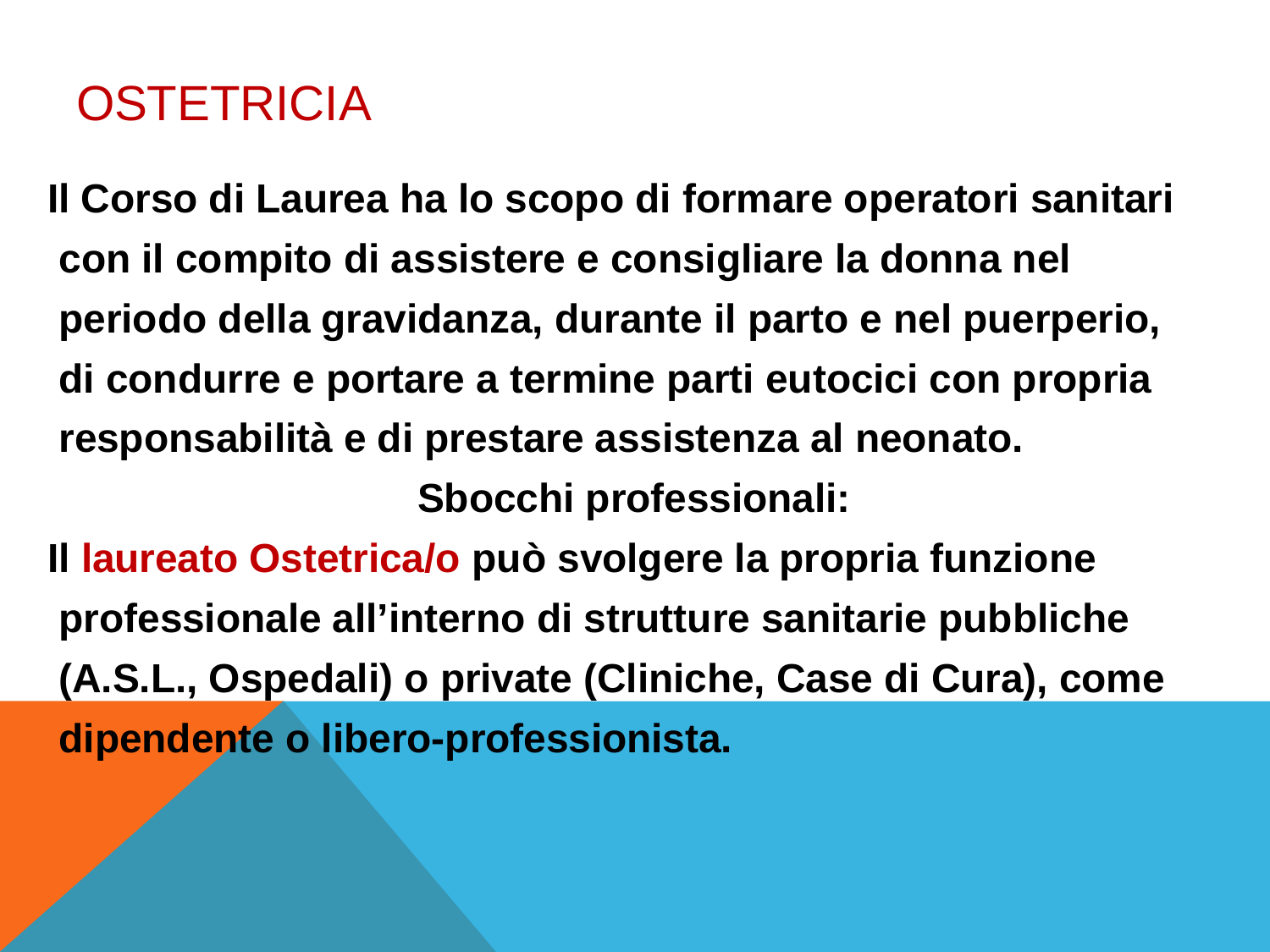

# OSTETRICIA
Il Corso di Laurea ha lo scopo di formare operatori sanitari
 con il compito di assistere e consigliare la donna nel
 periodo della gravidanza, durante il parto e nel puerperio,
 di condurre e portare a termine parti eutocici con propria
 responsabilità e di prestare assistenza al neonato.
Sbocchi professionali:
Il laureato Ostetrica/o può svolgere la propria funzione
 professionale all’interno di strutture sanitarie pubbliche
 (A.S.L., Ospedali) o private (Cliniche, Case di Cura), come
 dipendente o libero-professionista.